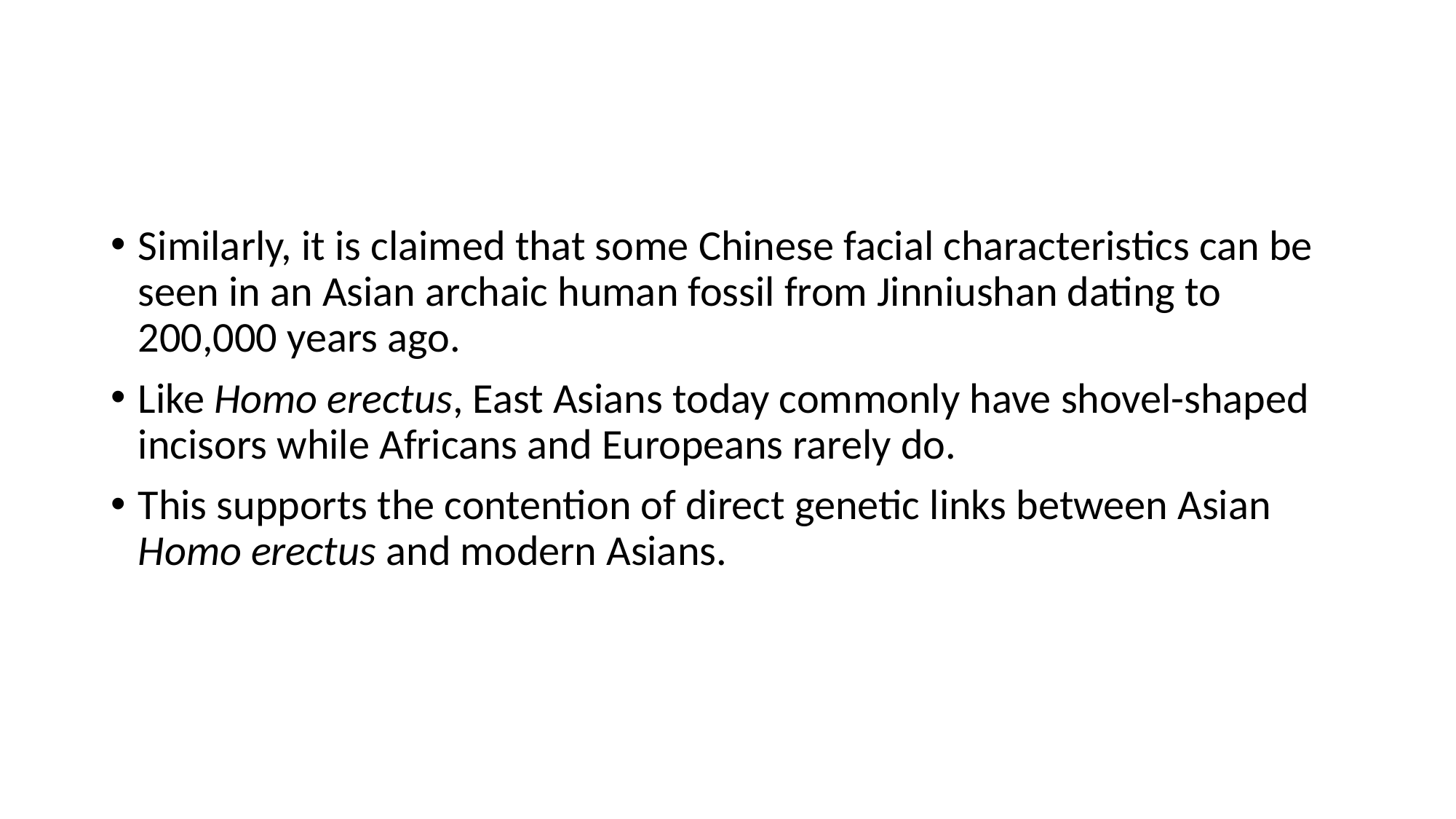

#
Similarly, it is claimed that some Chinese facial characteristics can be seen in an Asian archaic human fossil from Jinniushan dating to 200,000 years ago.
Like Homo erectus, East Asians today commonly have shovel-shaped incisors while Africans and Europeans rarely do.
This supports the contention of direct genetic links between Asian Homo erectus and modern Asians.